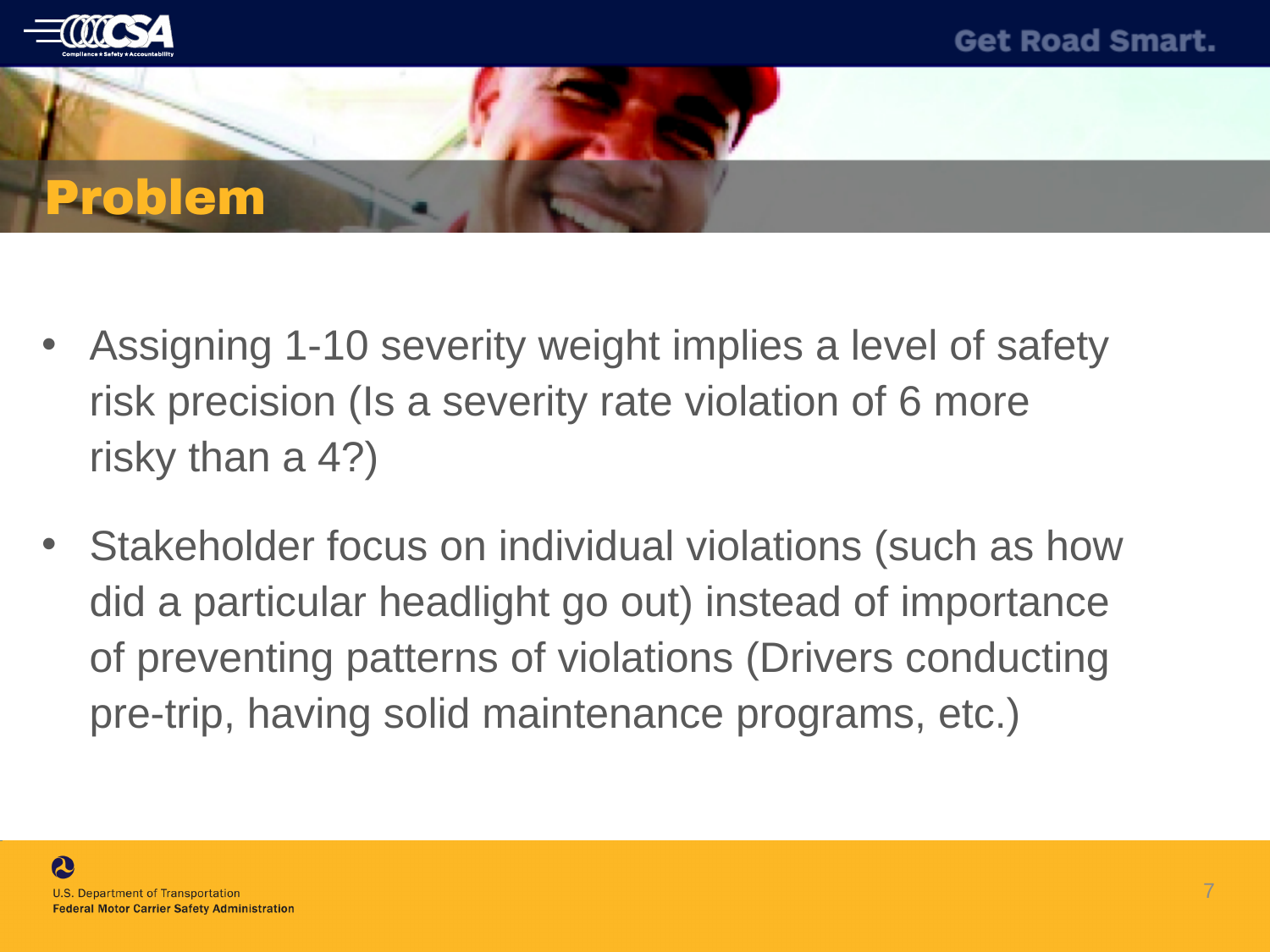

# Problem
Assigning 1-10 severity weight implies a level of safety risk precision (Is a severity rate violation of 6 more risky than a 4?)

Stakeholder focus on individual violations (such as how did a particular headlight go out) instead of importance of preventing patterns of violations (Drivers conducting pre-trip, having solid maintenance programs, etc.)
7